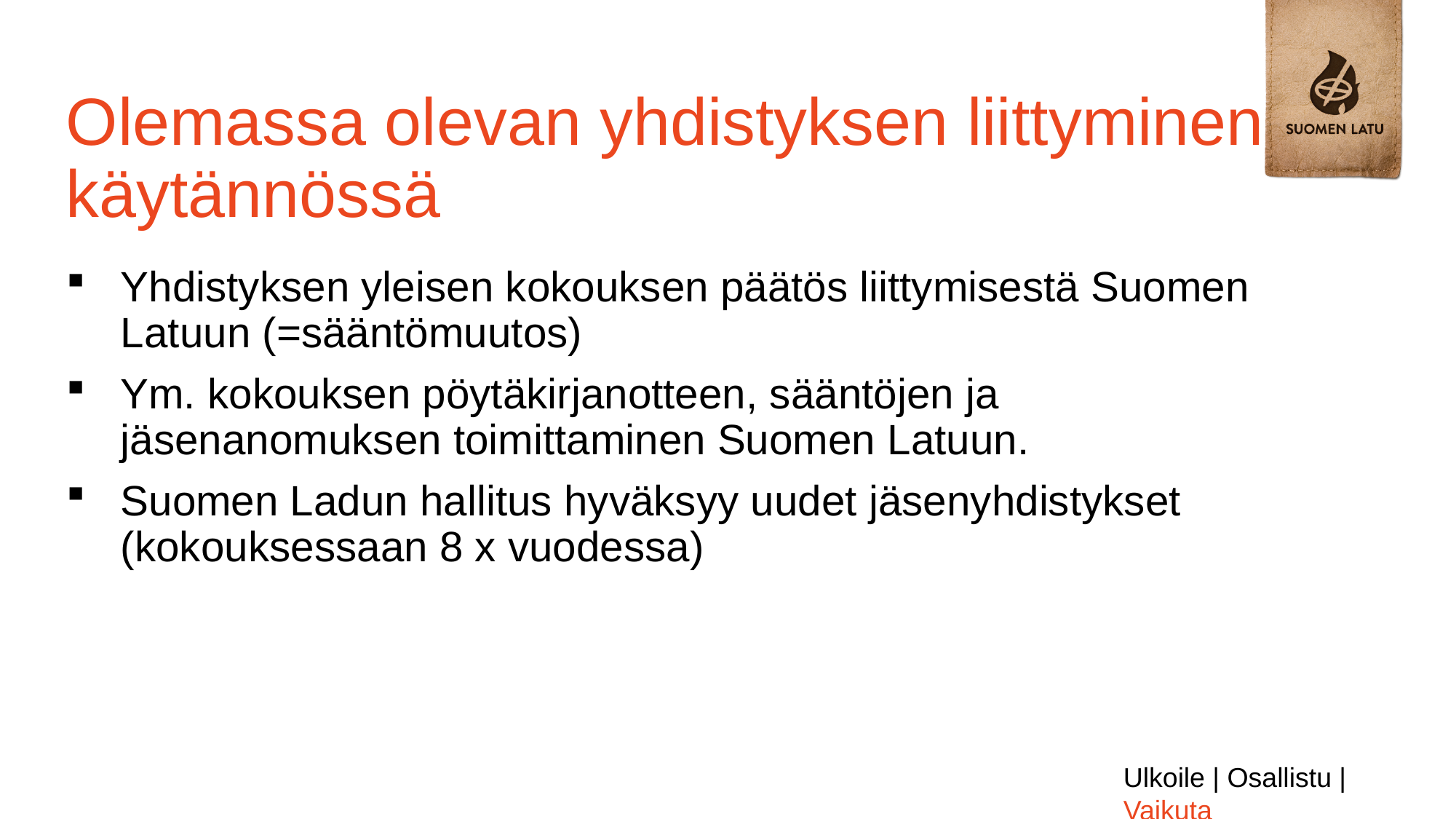

# Olemassa olevan yhdistyksen liittyminen käytännössä
Yhdistyksen yleisen kokouksen päätös liittymisestä Suomen Latuun (=sääntömuutos)
Ym. kokouksen pöytäkirjanotteen, sääntöjen ja jäsenanomuksen toimittaminen Suomen Latuun.
Suomen Ladun hallitus hyväksyy uudet jäsenyhdistykset (kokouksessaan 8 x vuodessa)